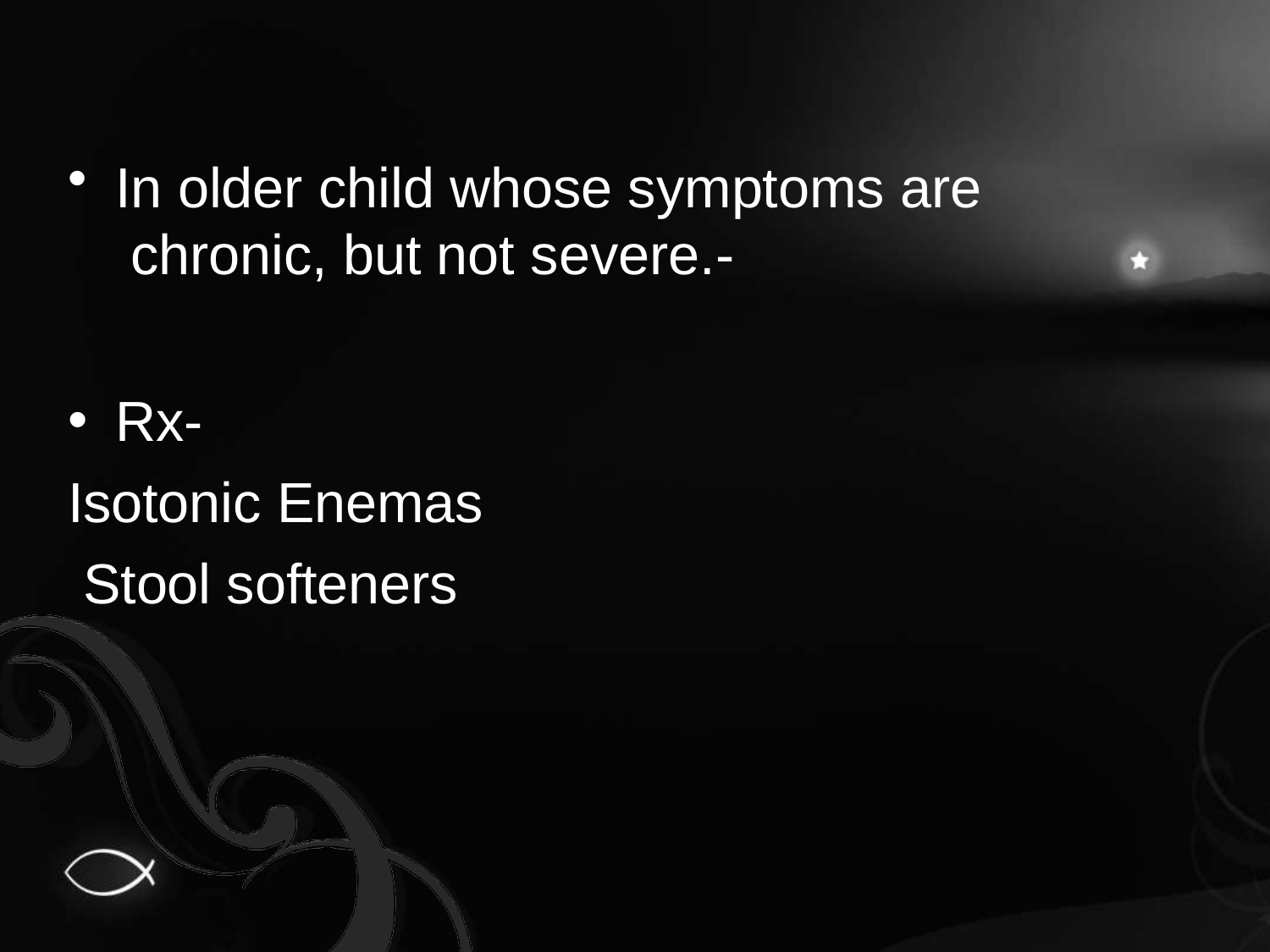

In older child whose symptoms are  chronic, but not severe.-

Rx-
Isotonic Enemas  Stool softeners